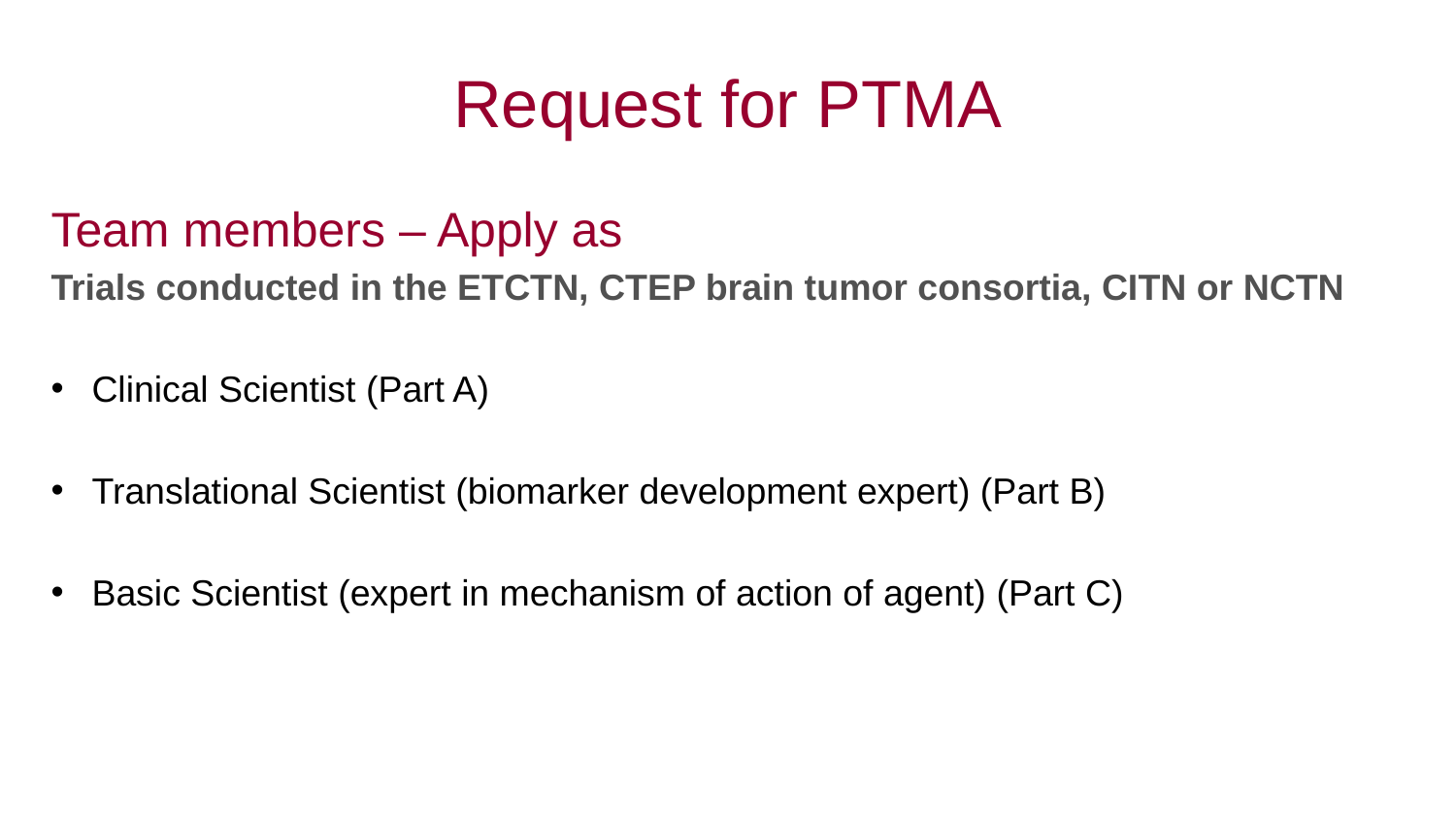

# Request for PTMA
Team members – Apply as
Trials conducted in the ETCTN, CTEP brain tumor consortia, CITN or NCTN

Clinical Scientist (Part A)

Translational Scientist (biomarker development expert) (Part B)

Basic Scientist (expert in mechanism of action of agent) (Part C)